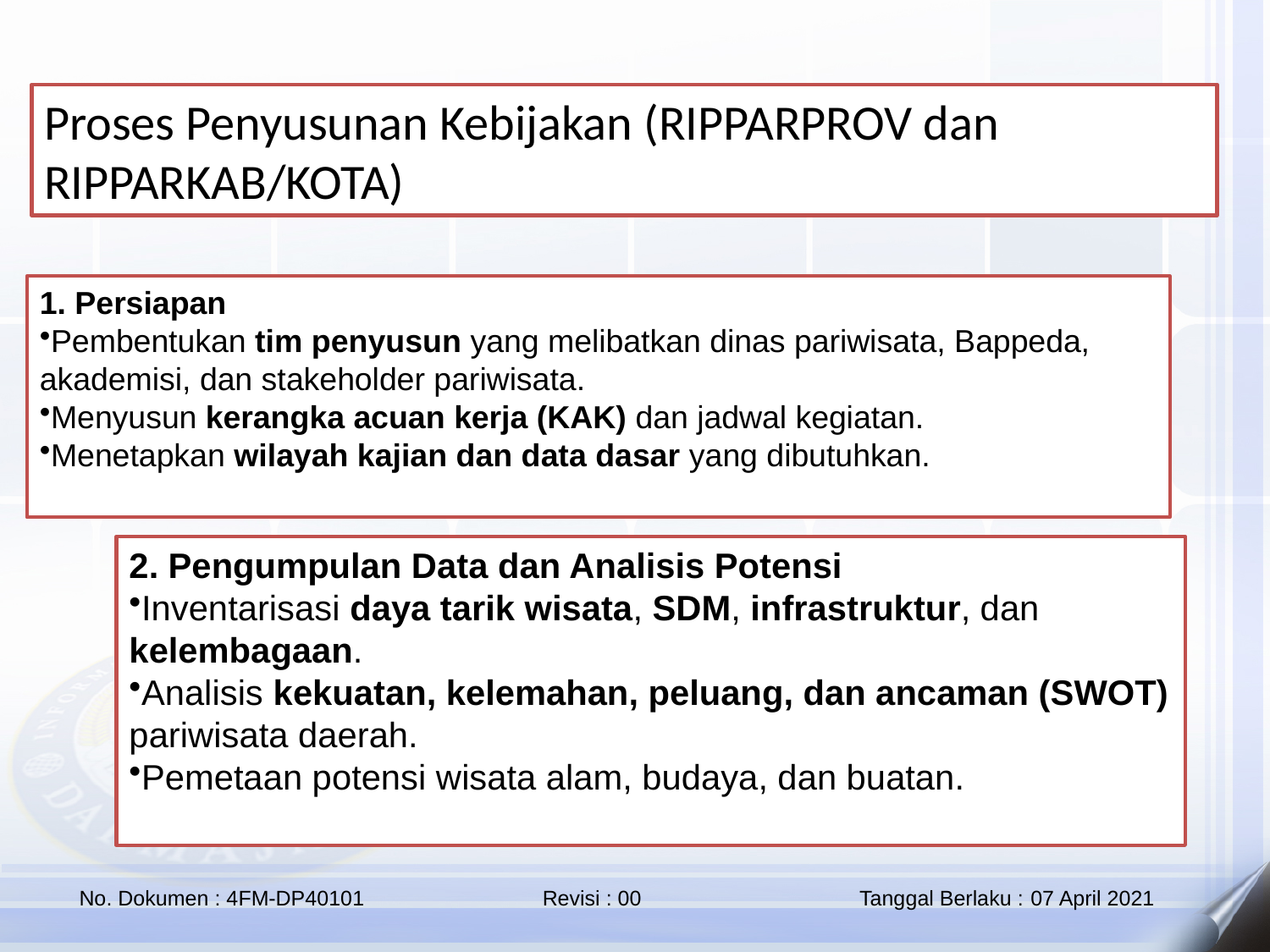

Proses Penyusunan Kebijakan (RIPPARPROV dan RIPPARKAB/KOTA)
1. Persiapan
Pembentukan tim penyusun yang melibatkan dinas pariwisata, Bappeda, akademisi, dan stakeholder pariwisata.
Menyusun kerangka acuan kerja (KAK) dan jadwal kegiatan.
Menetapkan wilayah kajian dan data dasar yang dibutuhkan.

2. Pengumpulan Data dan Analisis Potensi
Inventarisasi daya tarik wisata, SDM, infrastruktur, dan kelembagaan.
Analisis kekuatan, kelemahan, peluang, dan ancaman (SWOT) pariwisata daerah.
Pemetaan potensi wisata alam, budaya, dan buatan.